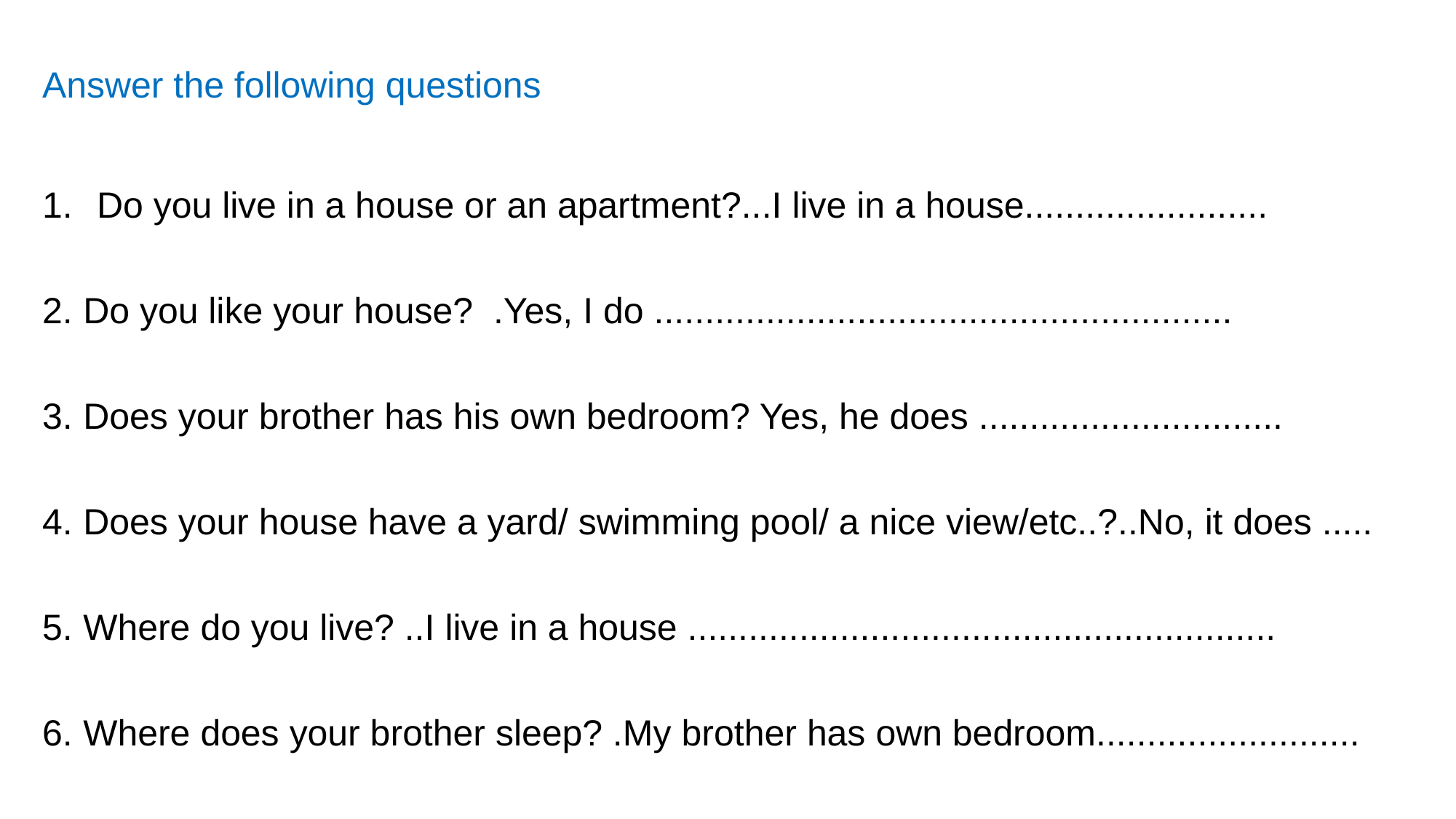

Answer the following questions

Do you live in a house or an apartment?...I live in a house........................
Do you like your house?  .Yes, I do .........................................................
Does your brother has his own bedroom? Yes, he does ..............................
Does your house have a yard/ swimming pool/ a nice view/etc..?..No, it does .....
Where do you live? ..I live in a house ..........................................................
Where does your brother sleep? .My brother has own bedroom..........................